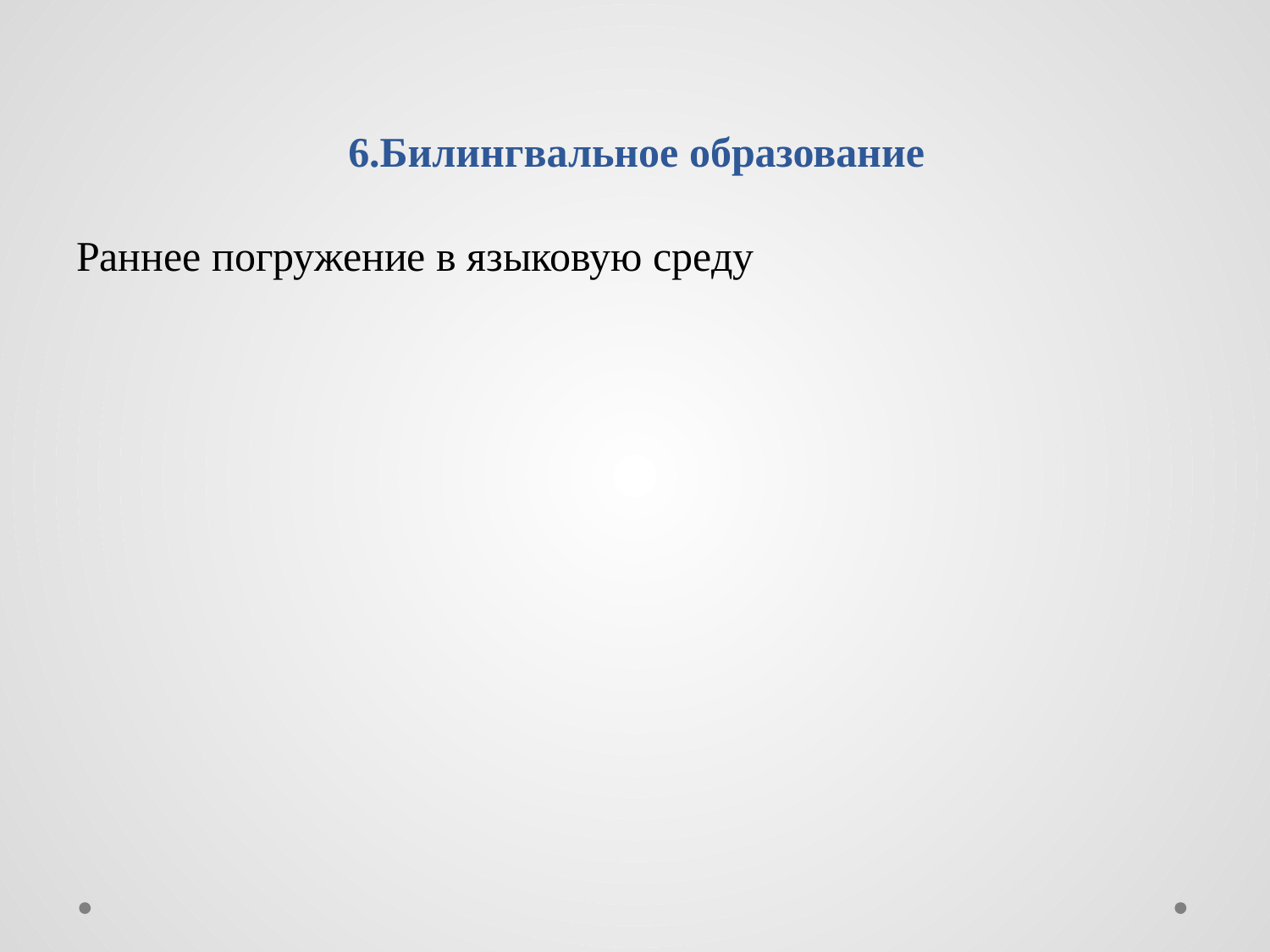

# 6.Билингвальное образование
Раннее погружение в языковую среду